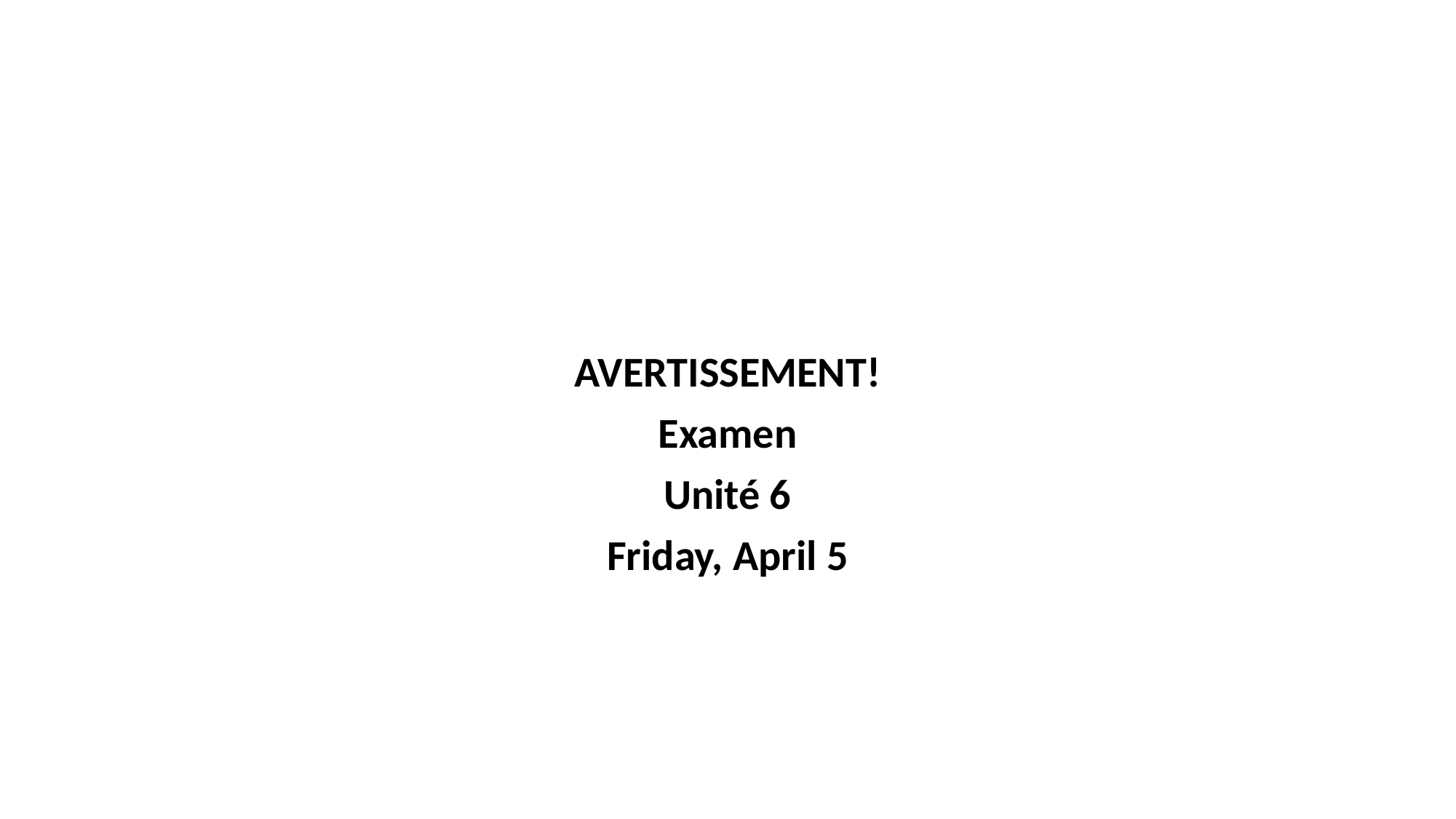

#

AVERTISSEMENT!
Examen
Unité 6
Friday, April 5